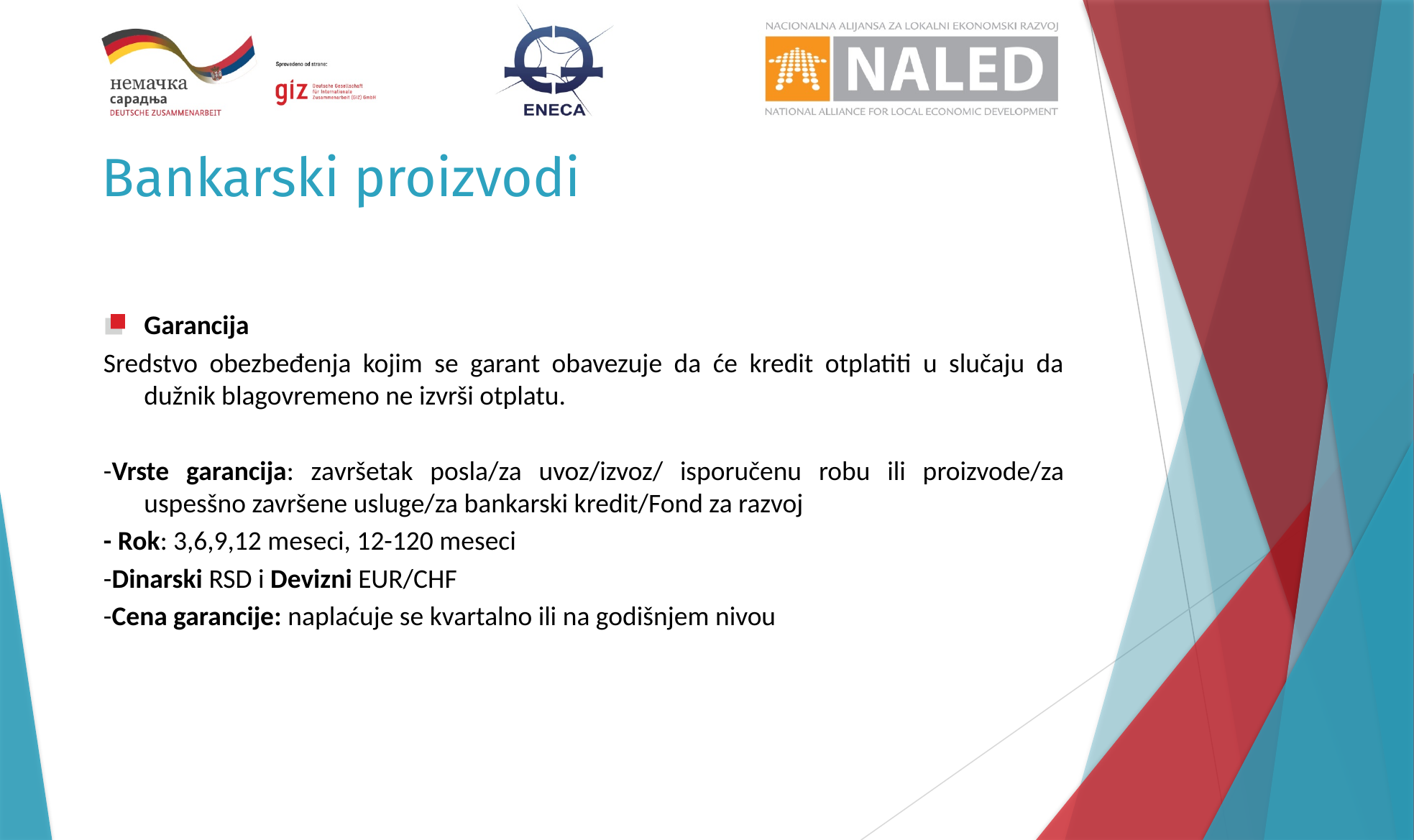

# Bankarski proizvodi

Garancija
Sredstvo obezbeđenja kojim se garant obavezuje da će kredit otplatiti u slučaju da dužnik blagovremeno ne izvrši otplatu.

-Vrste garancija: završetak posla/za uvoz/izvoz/ isporučenu robu ili proizvode/za uspesšno završene usluge/za bankarski kredit/Fond za razvoj
- Rok: 3,6,9,12 meseci, 12-120 meseci
-Dinarski RSD i Devizni EUR/CHF
-Cena garancije: naplaćuje se kvartalno ili na godišnjem nivou